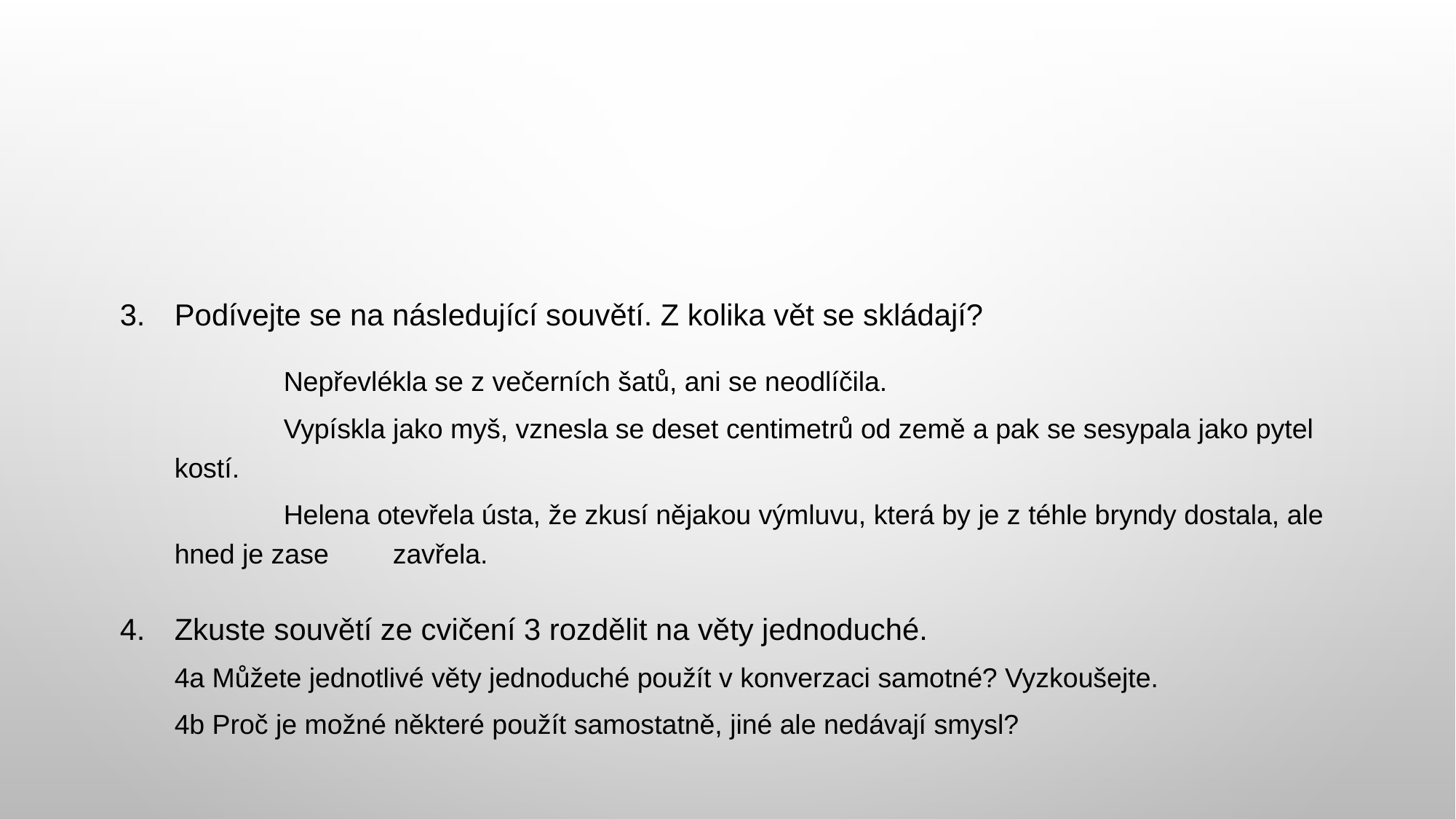

#
Podívejte se na následující souvětí. Z kolika vět se skládají?
	Nepřevlékla se z večerních šatů, ani se neodlíčila.
	Vypískla jako myš, vznesla se deset centimetrů od země a pak se sesypala jako pytel kostí.
	Helena otevřela ústa, že zkusí nějakou výmluvu, která by je z téhle bryndy dostala, ale hned je zase 	zavřela.
Zkuste souvětí ze cvičení 3 rozdělit na věty jednoduché.
4a Můžete jednotlivé věty jednoduché použít v konverzaci samotné? Vyzkoušejte.
4b Proč je možné některé použít samostatně, jiné ale nedávají smysl?